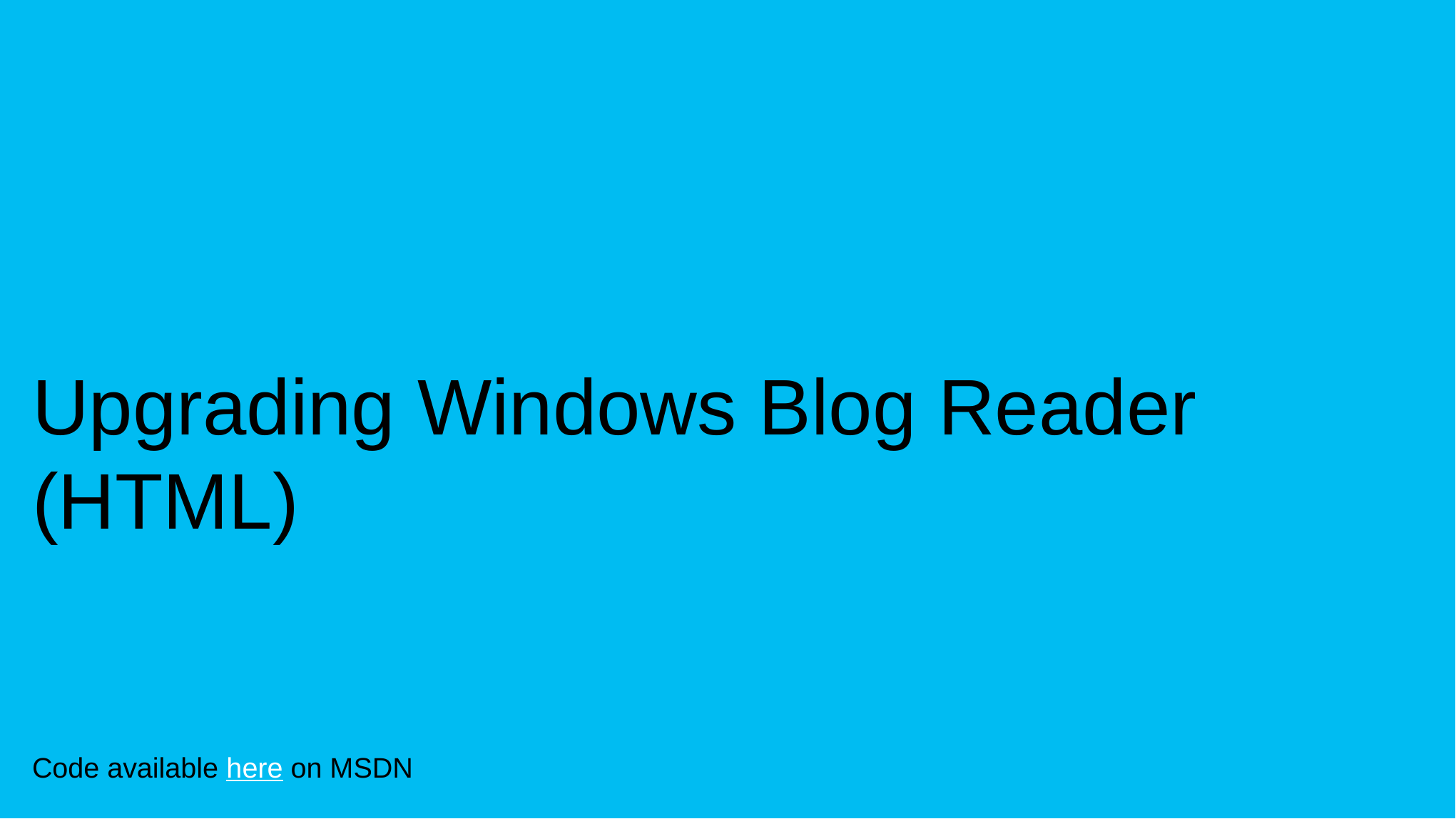

# Upgrading Windows Blog Reader (HTML)
Code available here on MSDN